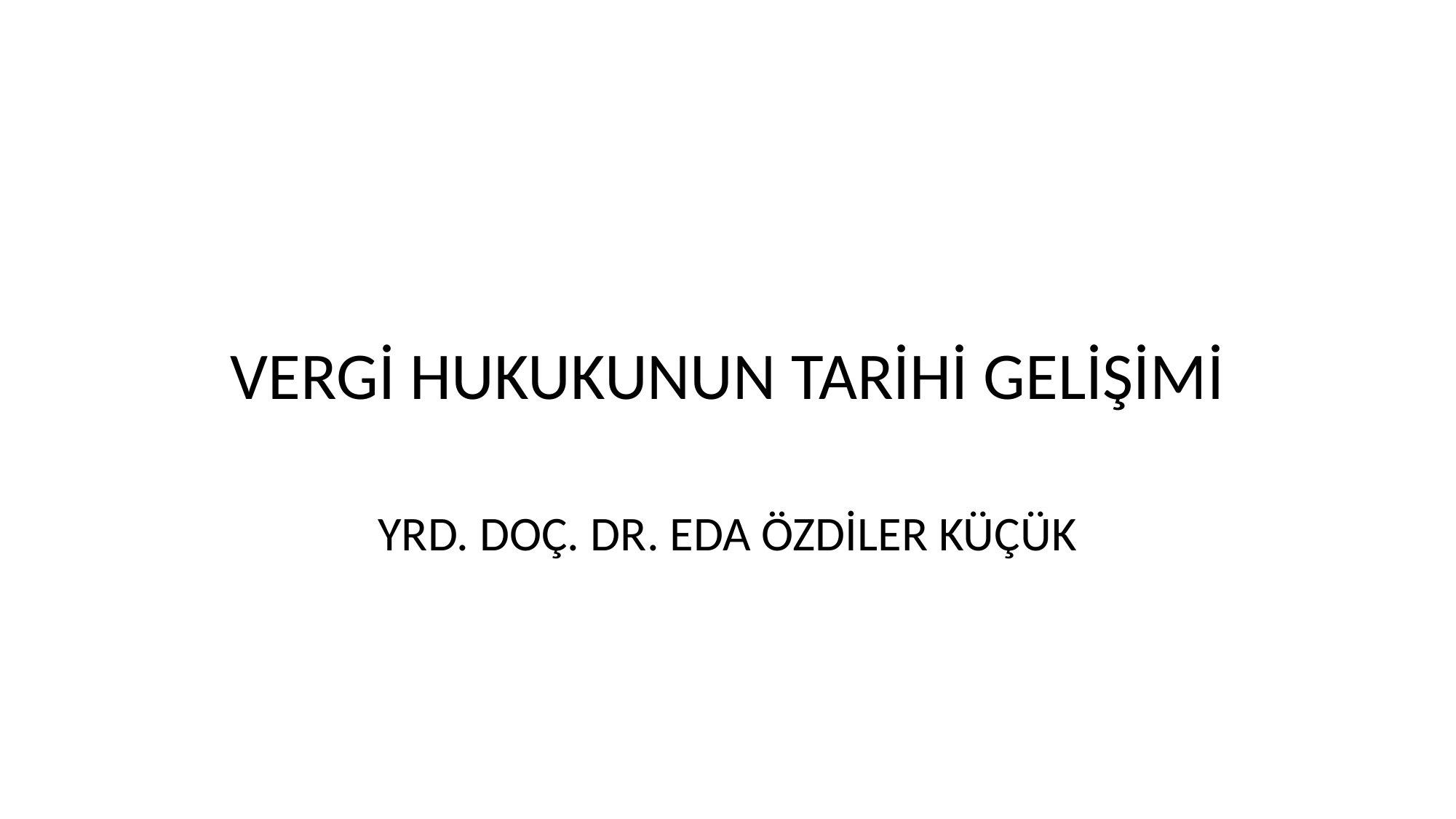

# VERGİ HUKUKUNUN TARİHİ GELİŞİMİ

YRD. DOÇ. DR. EDA ÖZDİLER KÜÇÜK